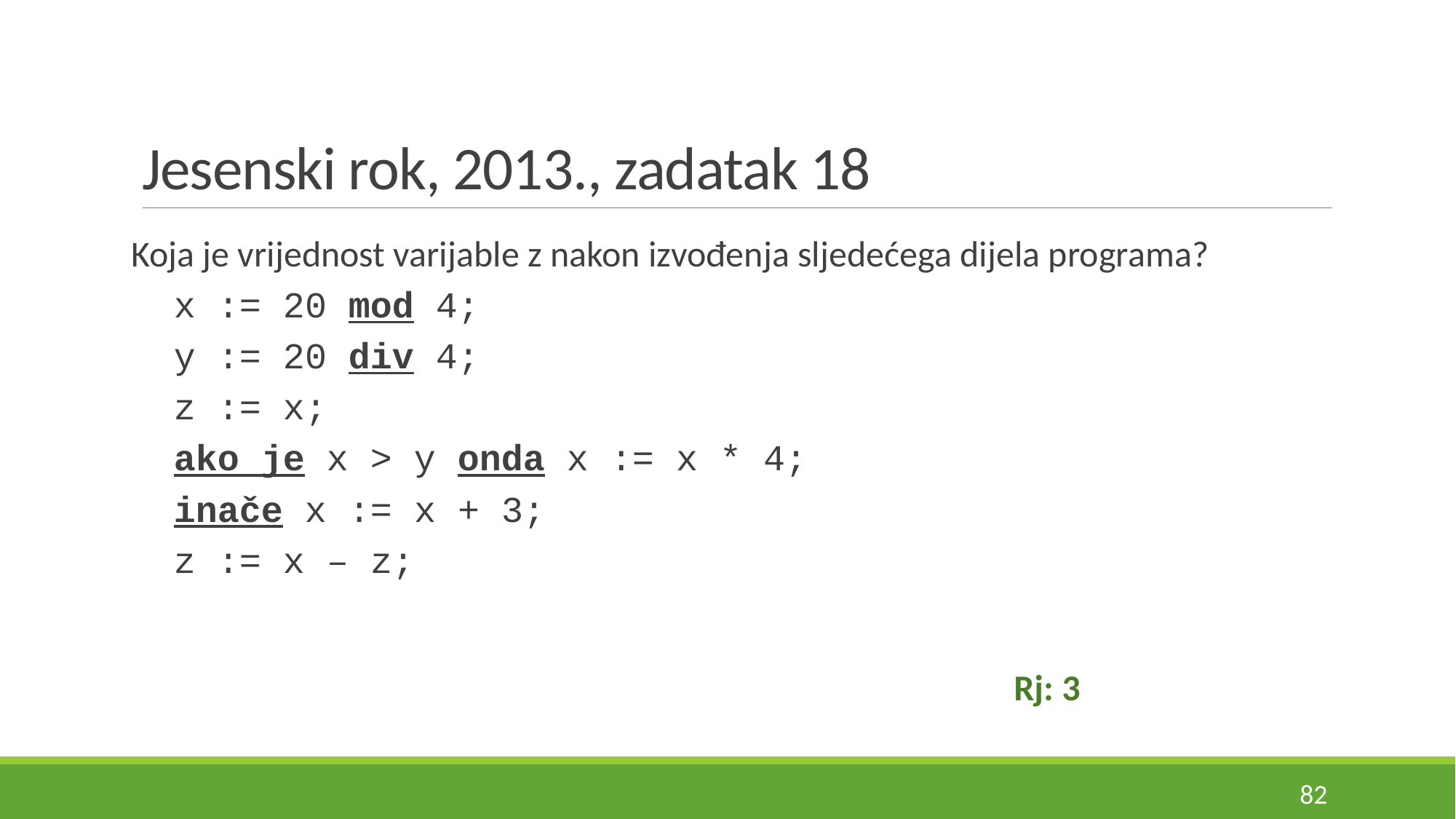

# Jesenski rok, 2013., zadatak 18
Koja je vrijednost varijable z nakon izvođenja sljedećega dijela programa?
x := 20 mod 4;
y := 20 div 4;
z := x;
ako je x > y onda x := x * 4;
inače x := x + 3;
z := x – z;
Rj: 3
82